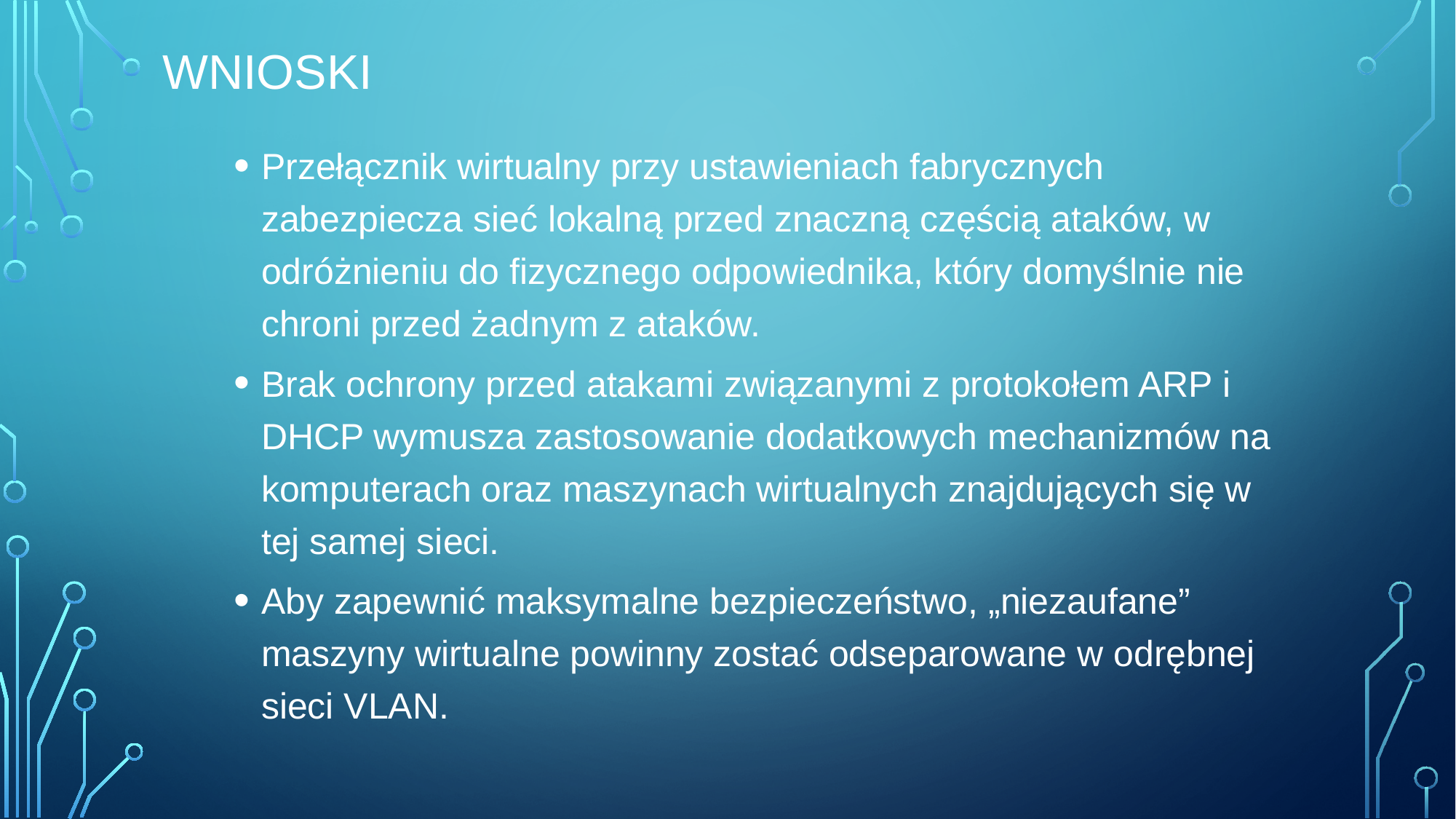

# Wnioski
Przełącznik wirtualny przy ustawieniach fabrycznych zabezpiecza sieć lokalną przed znaczną częścią ataków, w odróżnieniu do fizycznego odpowiednika, który domyślnie nie chroni przed żadnym z ataków.
Brak ochrony przed atakami związanymi z protokołem ARP i DHCP wymusza zastosowanie dodatkowych mechanizmów na komputerach oraz maszynach wirtualnych znajdujących się w tej samej sieci.
Aby zapewnić maksymalne bezpieczeństwo, „niezaufane” maszyny wirtualne powinny zostać odseparowane w odrębnej sieci VLAN.